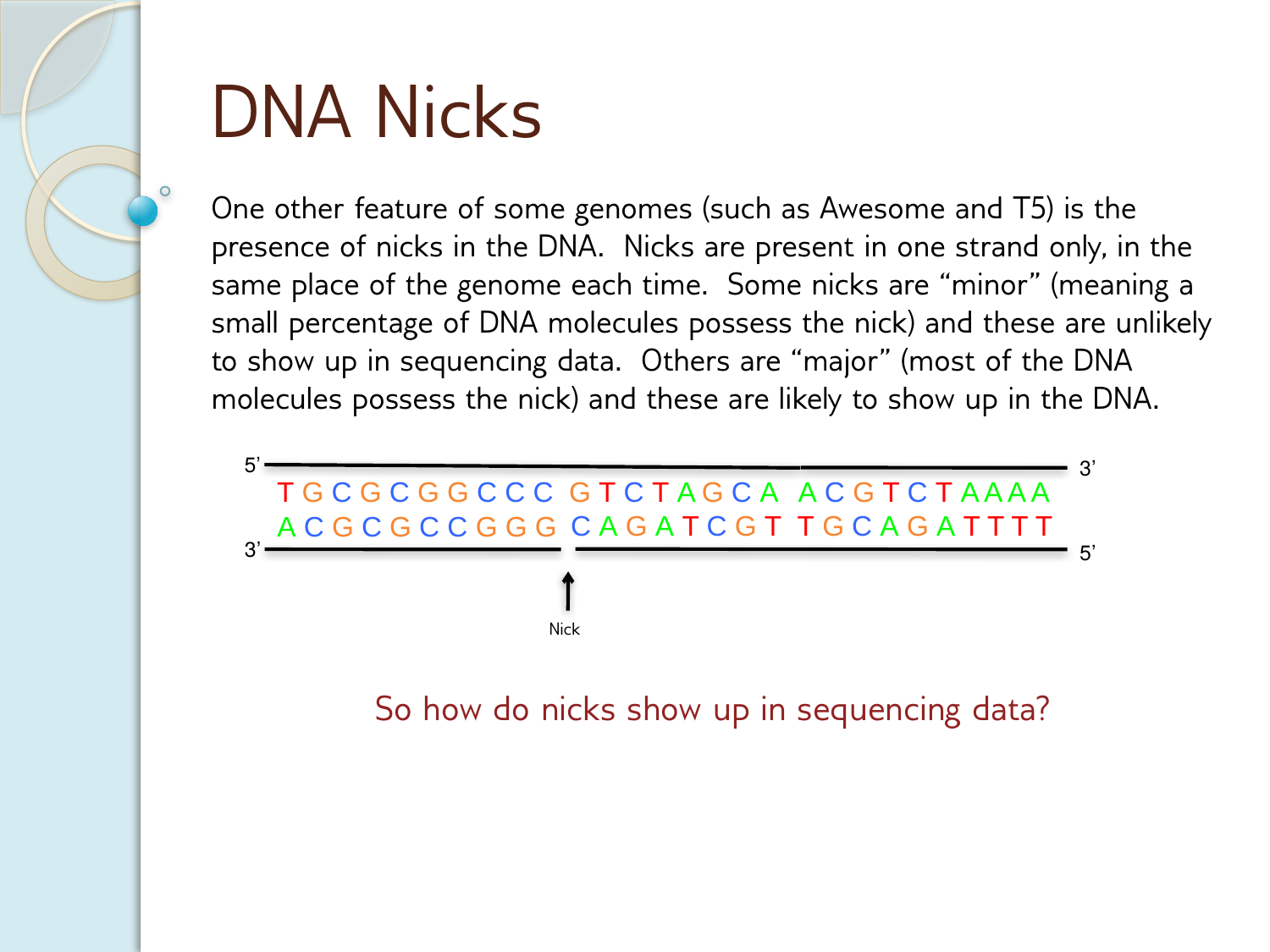

# DNA Nicks

One other feature of some genomes (such as Awesome and T5) is the presence of nicks in the DNA.  Nicks are present in one strand only, in the same place of the genome each time.  Some nicks are “minor” (meaning a small percentage of DNA molecules possess the nick) and these are unlikely to show up in sequencing data.  Others are “major” (most of the DNA molecules possess the nick) and these are likely to show up in the DNA.

5’
T G C G C G G C C C  G T C T A G C A
A C G C G C C G G G
3’
3’
A C G T C T A A A A
 C A G A T C G T  T G C A G A T T T T
5’
Nick
So how do nicks show up in sequencing data?